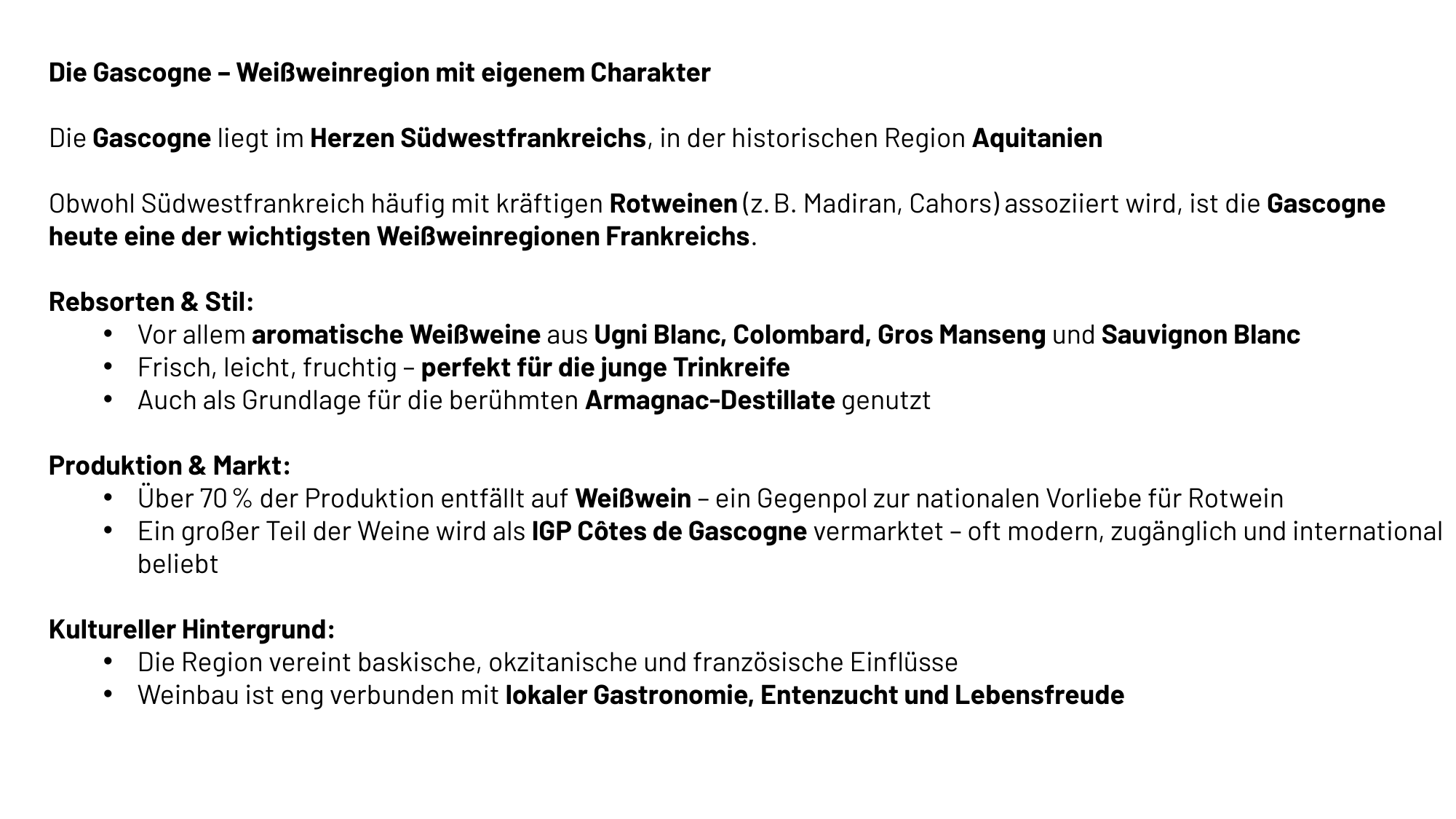

Die Gascogne – Weißweinregion mit eigenem Charakter

Die Gascogne liegt im Herzen Südwestfrankreichs, in der historischen Region Aquitanien

Obwohl Südwestfrankreich häufig mit kräftigen Rotweinen (z. B. Madiran, Cahors) assoziiert wird, ist die Gascogne heute eine der wichtigsten Weißweinregionen Frankreichs.

Rebsorten & Stil:
Vor allem aromatische Weißweine aus Ugni Blanc, Colombard, Gros Manseng und Sauvignon Blanc
Frisch, leicht, fruchtig – perfekt für die junge Trinkreife
Auch als Grundlage für die berühmten Armagnac-Destillate genutzt

Produktion & Markt:
Über 70 % der Produktion entfällt auf Weißwein – ein Gegenpol zur nationalen Vorliebe für Rotwein
Ein großer Teil der Weine wird als IGP Côtes de Gascogne vermarktet – oft modern, zugänglich und international beliebt

Kultureller Hintergrund:
Die Region vereint baskische, okzitanische und französische Einflüsse
Weinbau ist eng verbunden mit lokaler Gastronomie, Entenzucht und Lebensfreude